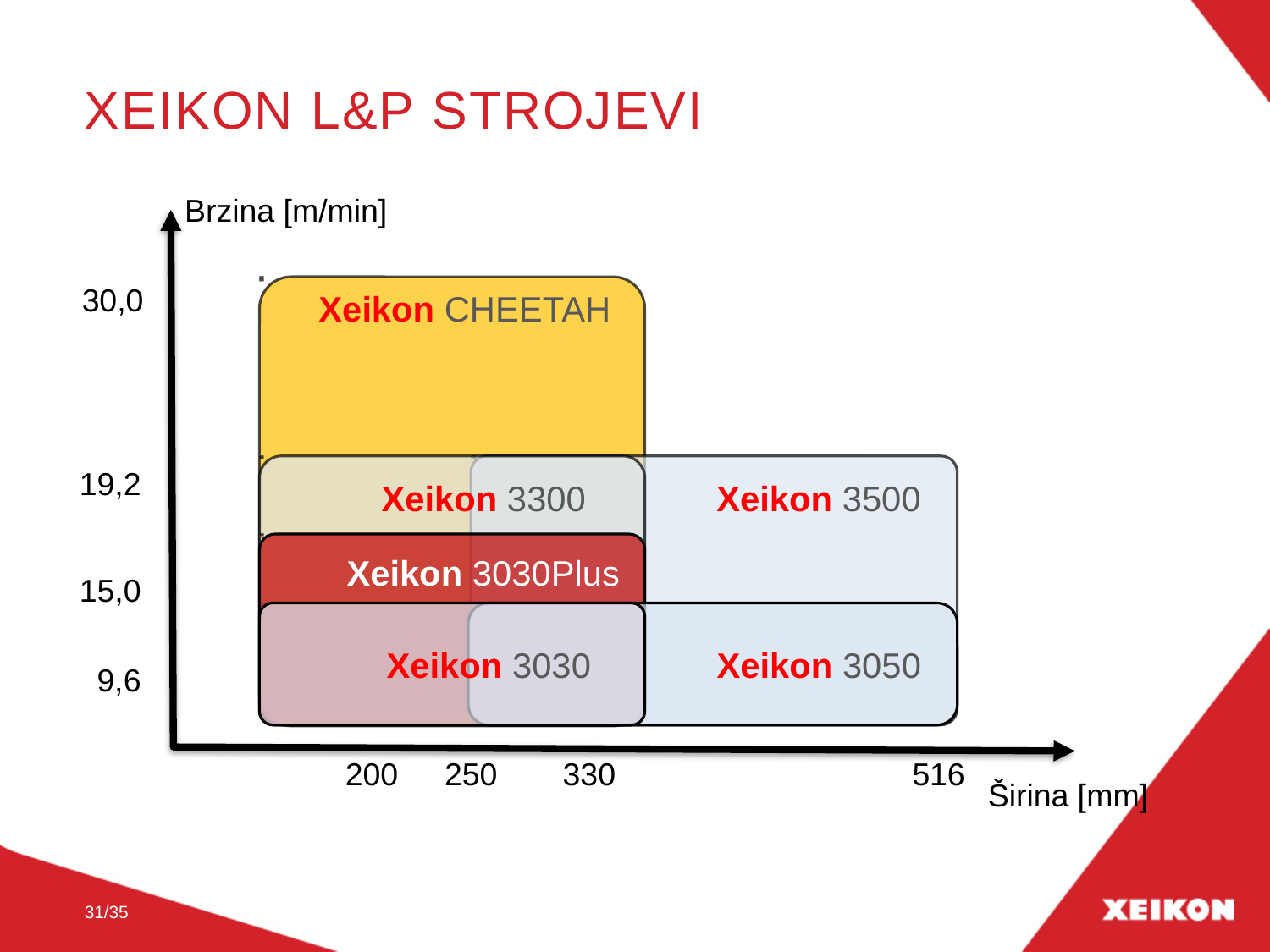

# Xeikon L&P strojevi
Brzina [m/min]

30,0

Xeikon CHEETAH

19,2
Xeikon 3300
Xeikon 3500

Xeikon 3030Plus
15,0

Xeikon 3030

Xeikon 3050
9,6

          200	     250	    330
516
Širina [mm]
31/35